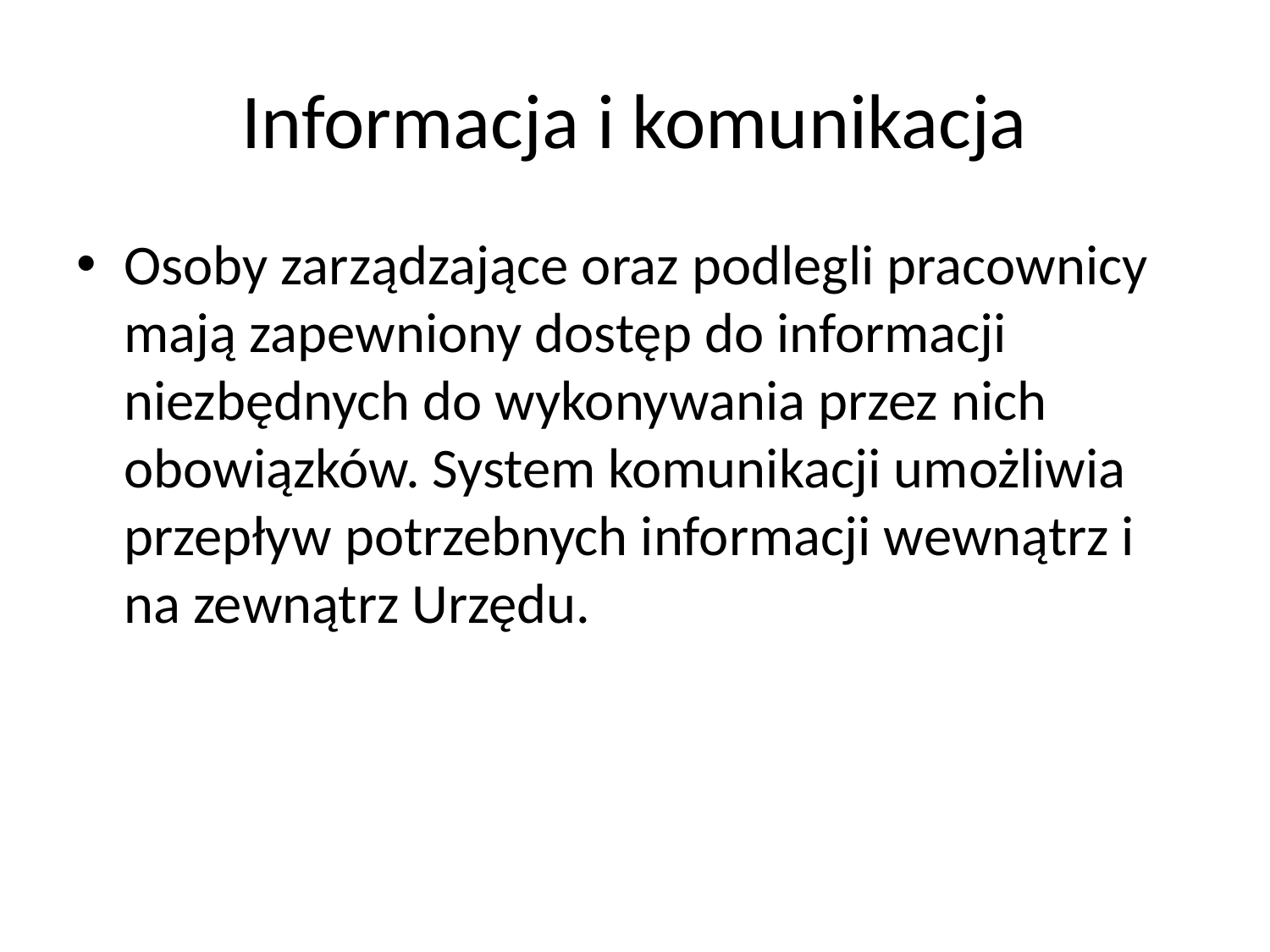

# Informacja i komunikacja
Osoby zarządzające oraz podlegli pracownicy mają zapewniony dostęp do informacji niezbędnych do wykonywania przez nich obowiązków. System komunikacji umożliwia przepływ potrzebnych informacji wewnątrz i na zewnątrz Urzędu.